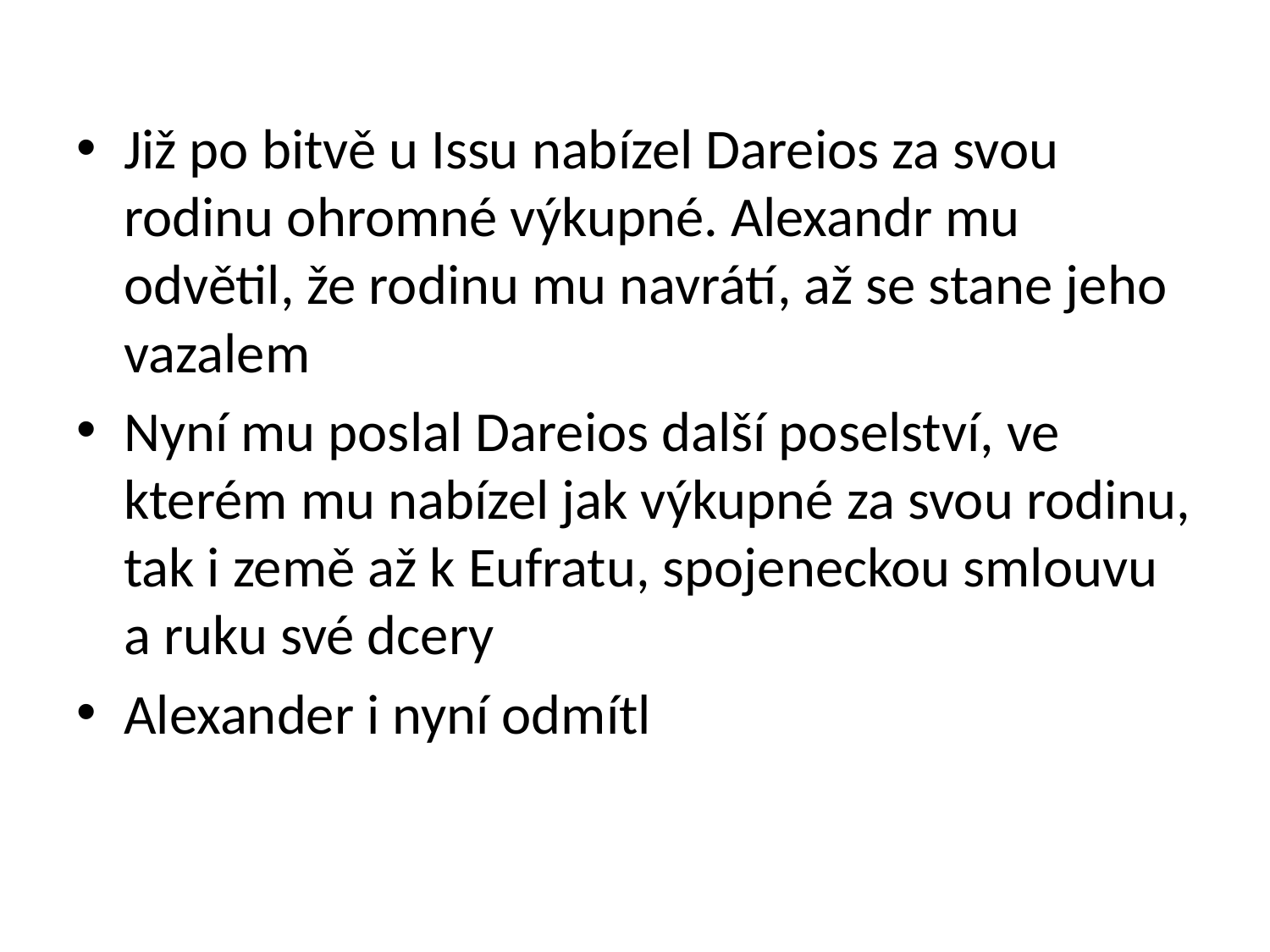

#
Již po bitvě u Issu nabízel Dareios za svou rodinu ohromné výkupné. Alexandr mu odvětil, že rodinu mu navrátí, až se stane jeho vazalem
Nyní mu poslal Dareios další poselství, ve kterém mu nabízel jak výkupné za svou rodinu, tak i země až k Eufratu, spojeneckou smlouvu a ruku své dcery
Alexander i nyní odmítl